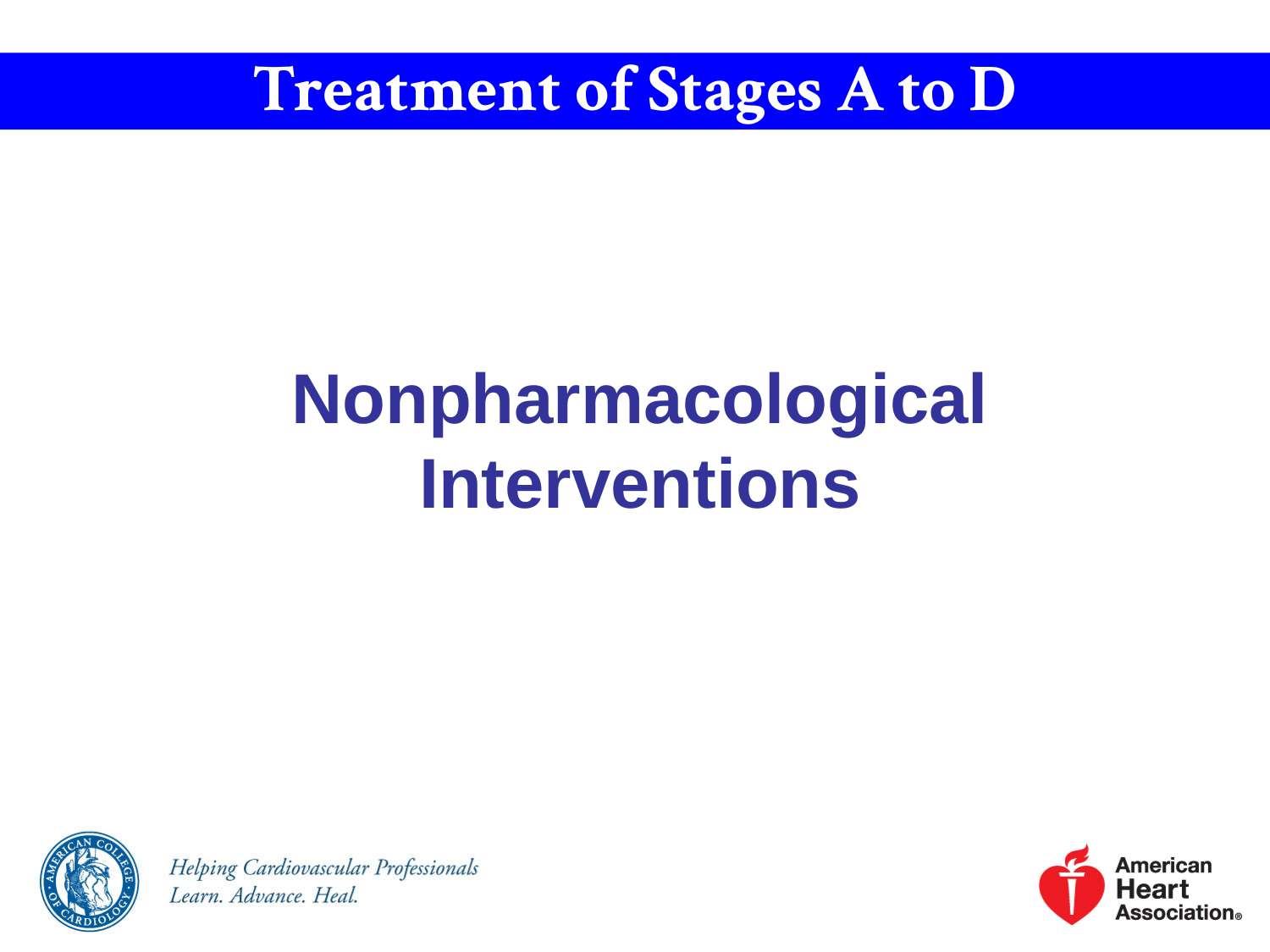

Treatment of Stages A to D
Nonpharmacological Interventions